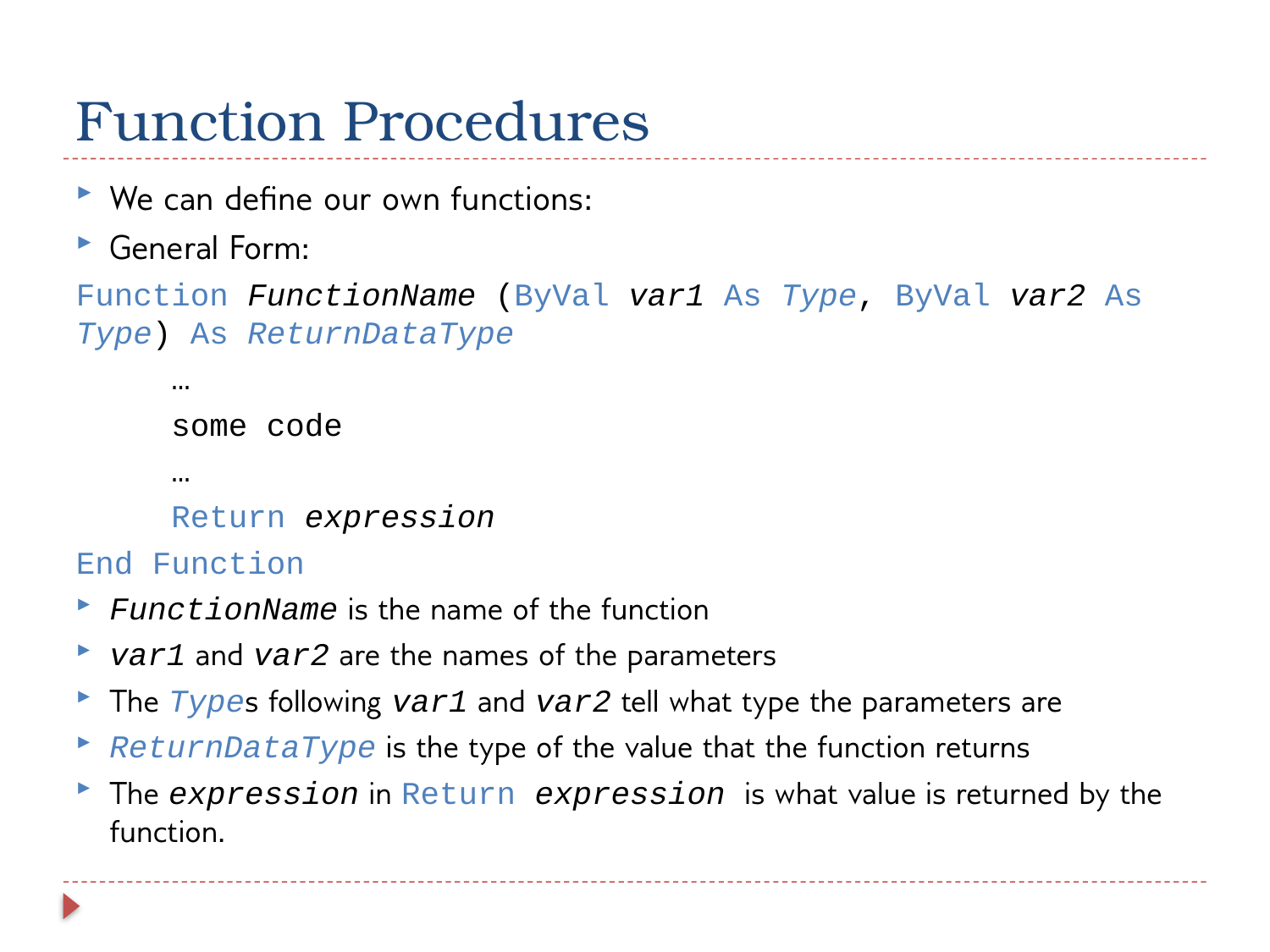

# Function Procedures
We can define our own functions:
General Form:
Function FunctionName (ByVal var1 As Type, ByVal var2 As Type) As ReturnDataType
     …
     some code
     …
     Return expression
End Function
FunctionName is the name of the function
var1 and var2 are the names of the parameters
The Types following var1 and var2 tell what type the parameters are
ReturnDataType is the type of the value that the function returns
The expression in Return expression is what value is returned by the function.